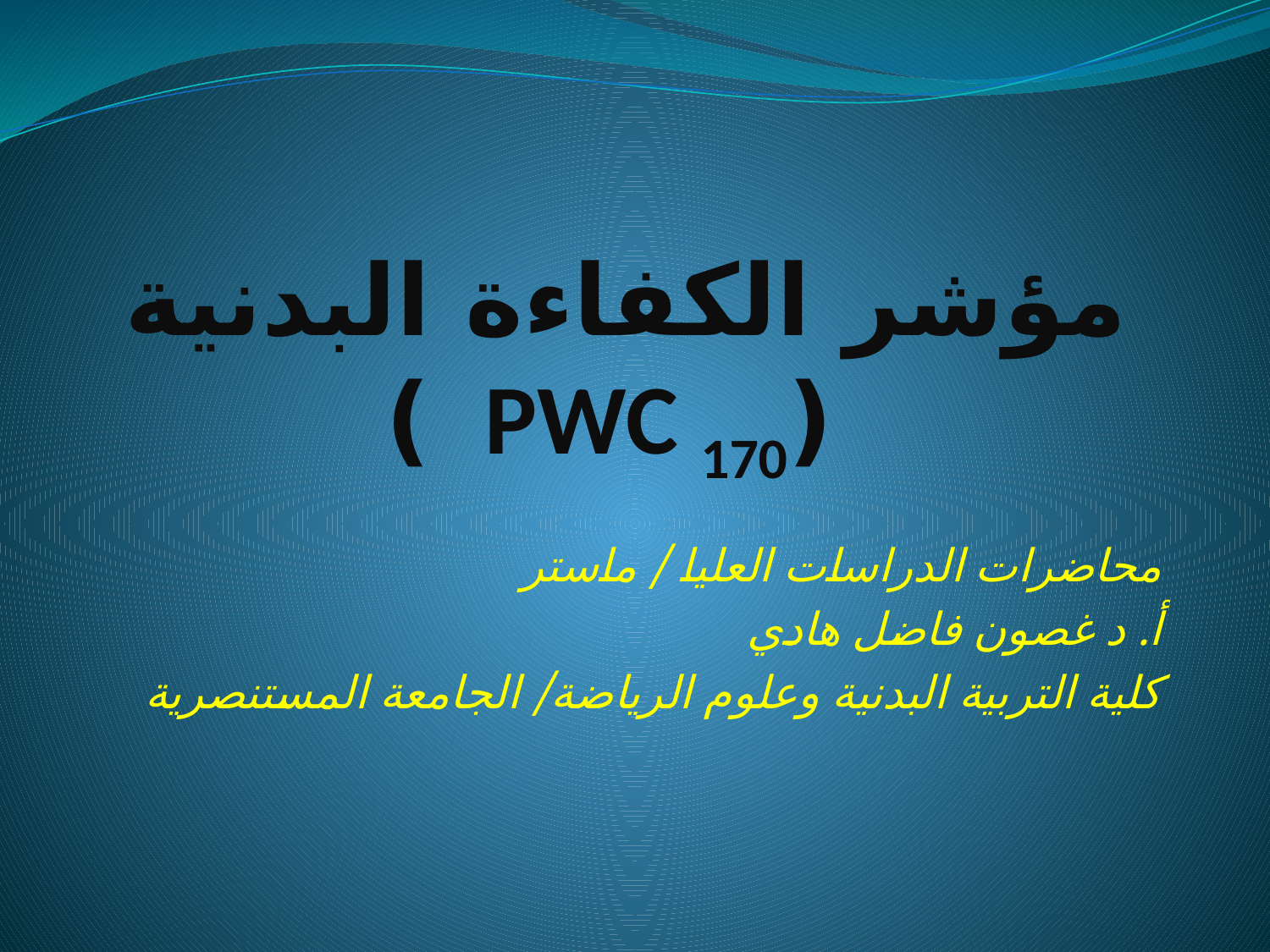

# مؤشر الكفاءة البدنية (PWC 170  )
محاضرات الدراسات العليا / ماستر
أ. د غصون فاضل هادي
كلية التربية البدنية وعلوم الرياضة/ الجامعة المستنصرية